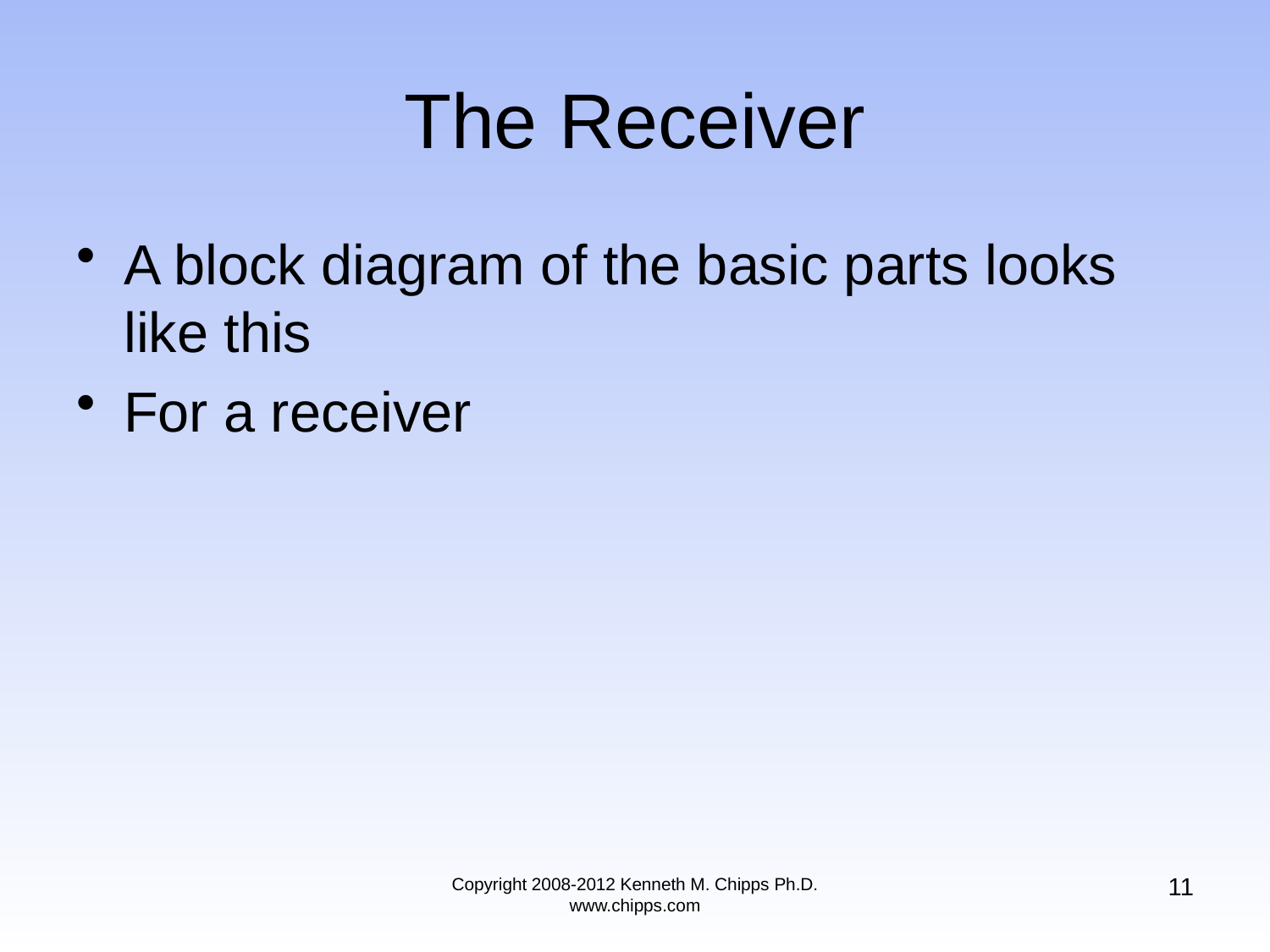

# The Receiver
A block diagram of the basic parts looks like this
For a receiver
11
Copyright 2008-2012 Kenneth M. Chipps Ph.D. www.chipps.com